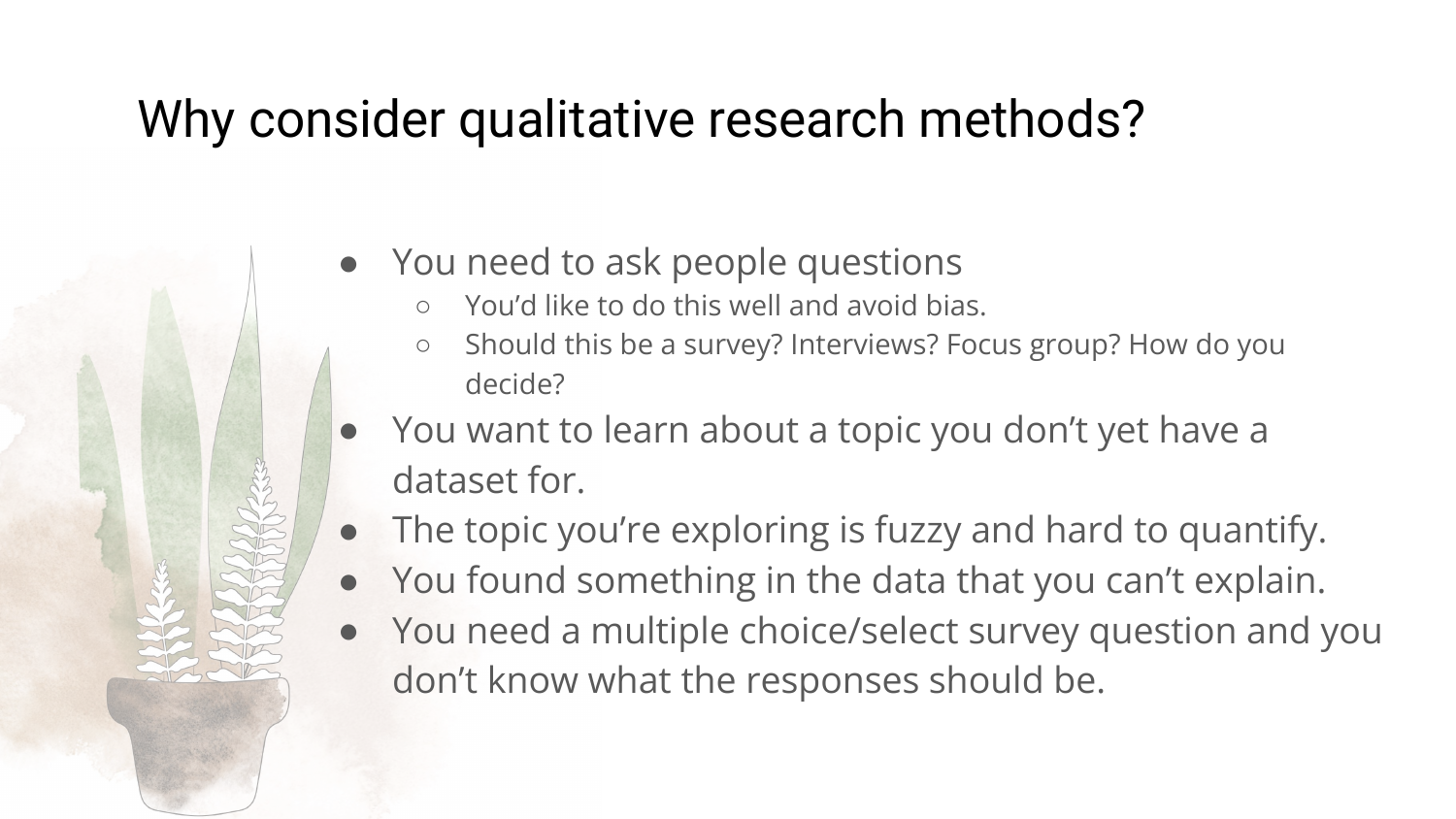

# Why consider qualitative research methods?
You need to ask people questions
You’d like to do this well and avoid bias.
Should this be a survey? Interviews? Focus group? How do you decide?
You want to learn about a topic you don’t yet have a dataset for.
The topic you’re exploring is fuzzy and hard to quantify.
You found something in the data that you can’t explain.
You need a multiple choice/select survey question and you don’t know what the responses should be.